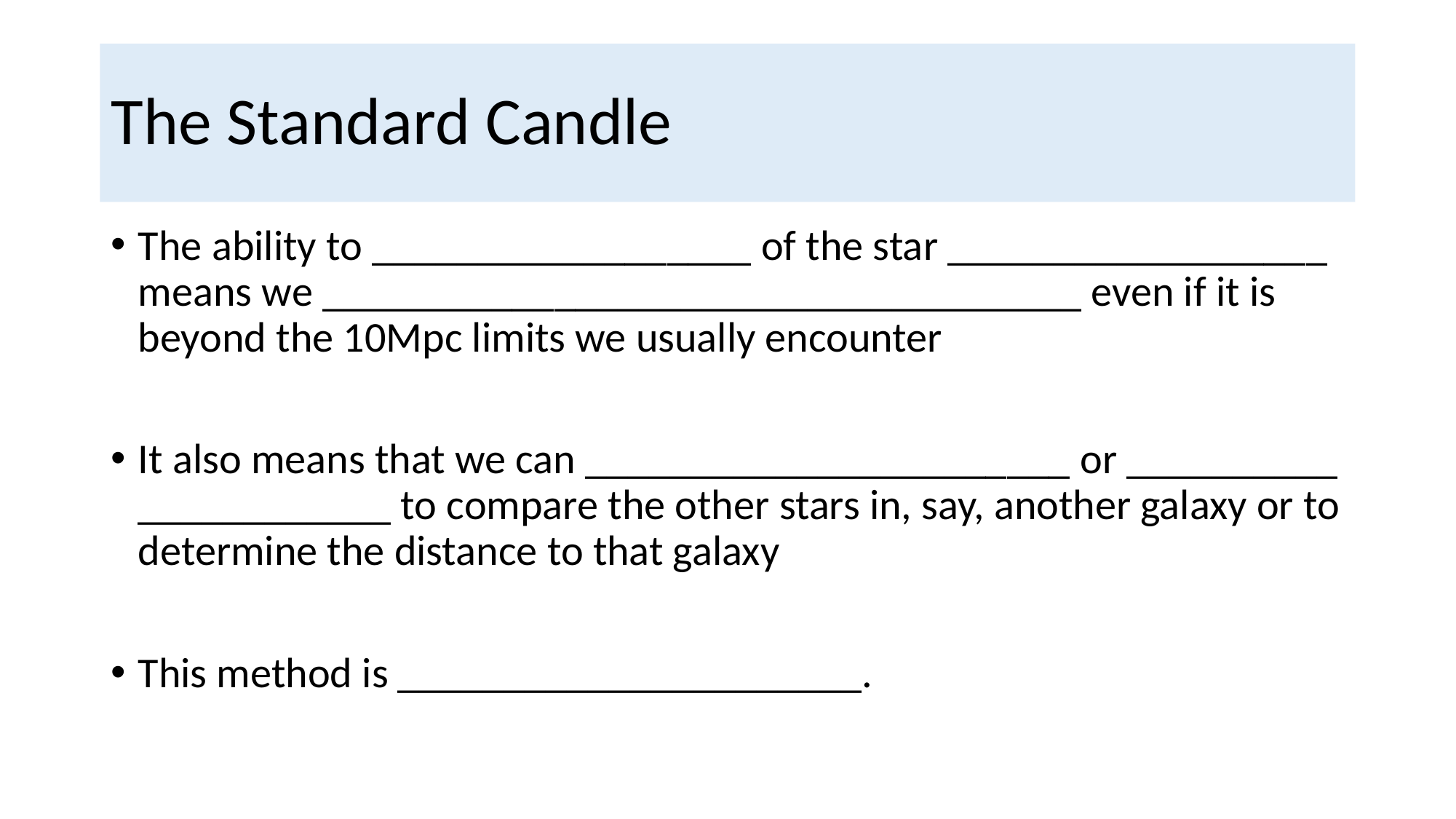

# The Standard Candle
The ability to __________________ of the star __________________ means we ____________________________________ even if it is beyond the 10Mpc limits we usually encounter

It also means that we can _______________________ or __________ ____________ to compare the other stars in, say, another galaxy or to determine the distance to that galaxy

This method is ______________________.